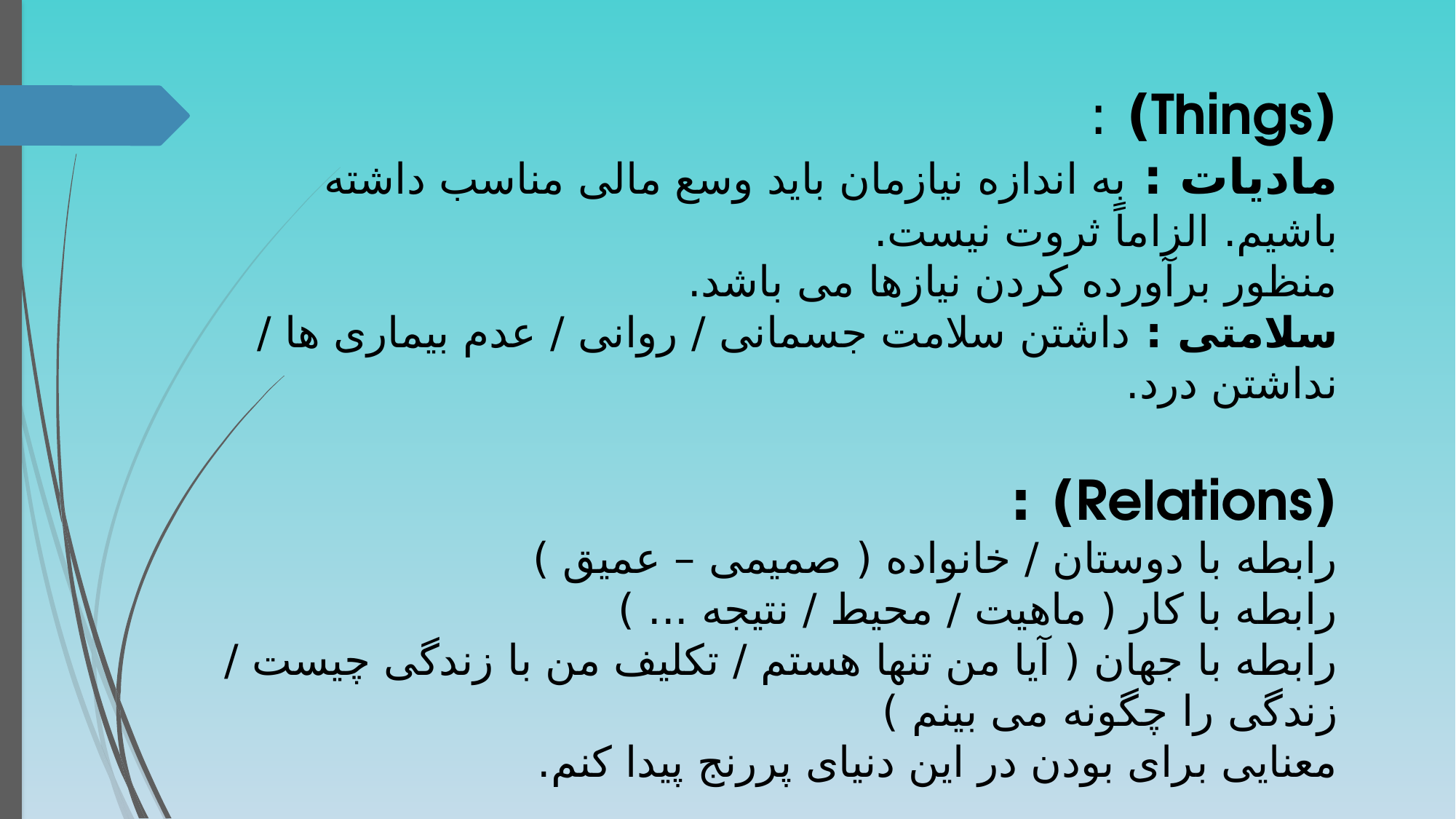

(Things) :
مادیات : به اندازه نیازمان باید وسع مالی مناسب داشته باشیم. الزاماً ثروت نیست.
منظور برآورده کردن نیازها می باشد.
سلامتی : داشتن سلامت جسمانی / روانی / عدم بیماری ها / نداشتن درد.

(Relations) :
رابطه با دوستان / خانواده ( صمیمی – عمیق )
رابطه با کار ( ماهیت / محیط / نتیجه ... )
رابطه با جهان ( آیا من تنها هستم / تکلیف من با زندگی چیست / زندگی را چگونه می بینم )
معنایی برای بودن در این دنیای پررنج پیدا کنم.